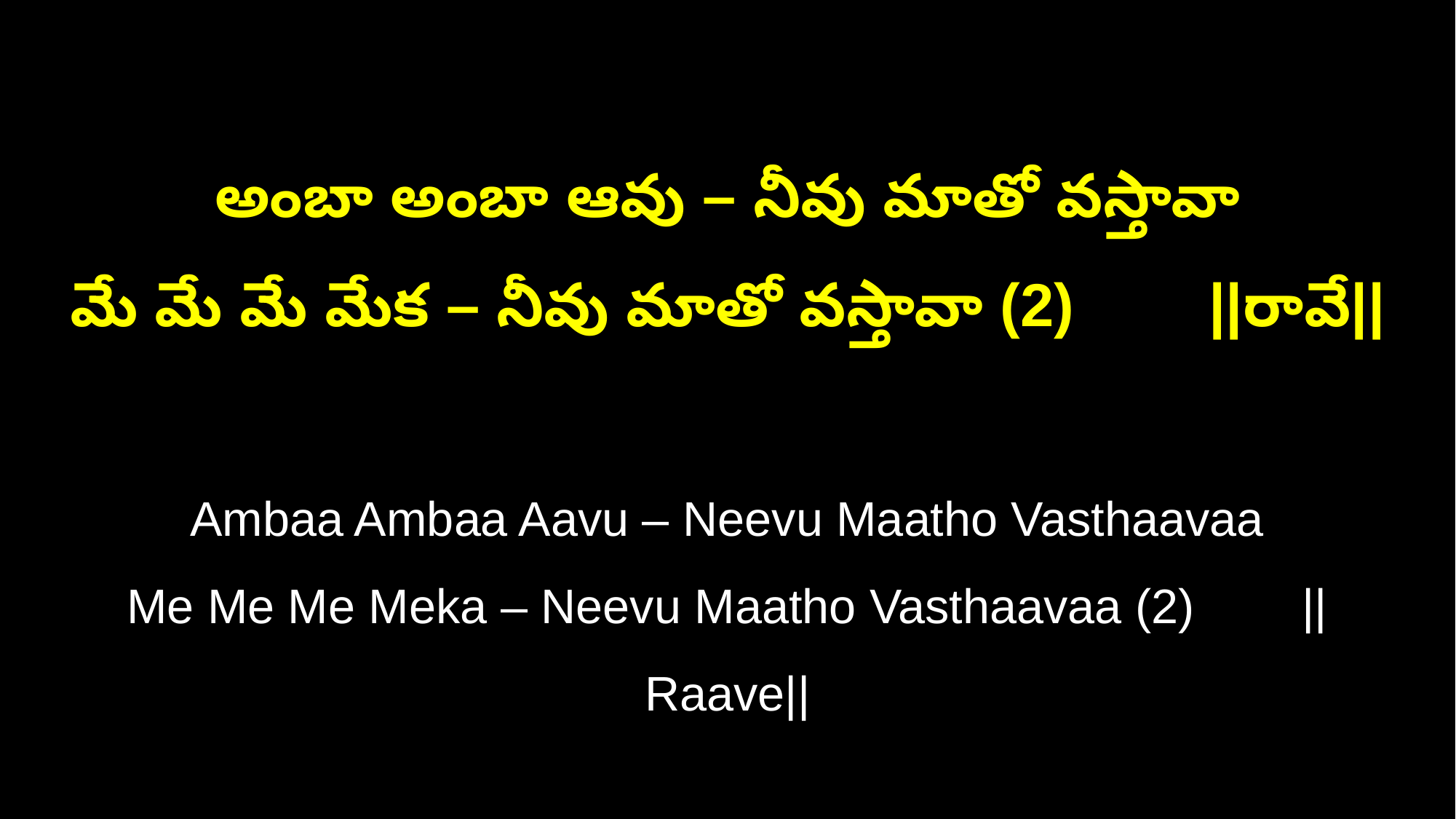

అంబా అంబా ఆవు – నీవు మాతో వస్తావా
మే మే మే మేక – నీవు మాతో వస్తావా (2)        ||రావే||
Ambaa Ambaa Aavu – Neevu Maatho Vasthaavaa
Me Me Me Meka – Neevu Maatho Vasthaavaa (2)        ||Raave||